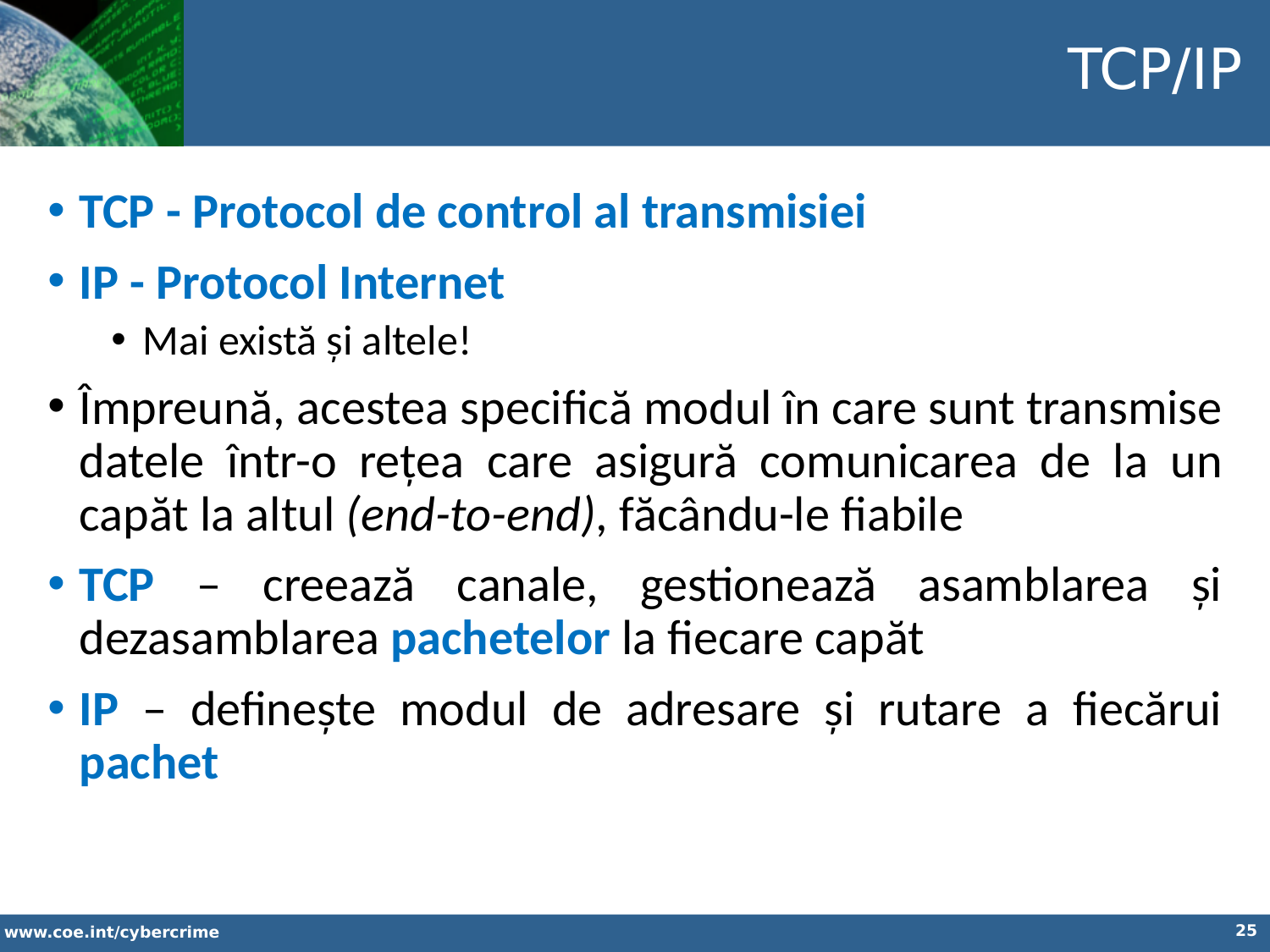

TCP/IP
TCP - Protocol de control al transmisiei
IP - Protocol Internet
Mai există și altele!
Împreună, acestea specifică modul în care sunt transmise datele într-o rețea care asigură comunicarea de la un capăt la altul (end-to-end), făcându-le fiabile
TCP – creează canale, gestionează asamblarea și dezasamblarea pachetelor la fiecare capăt
IP – definește modul de adresare și rutare a fiecărui pachet